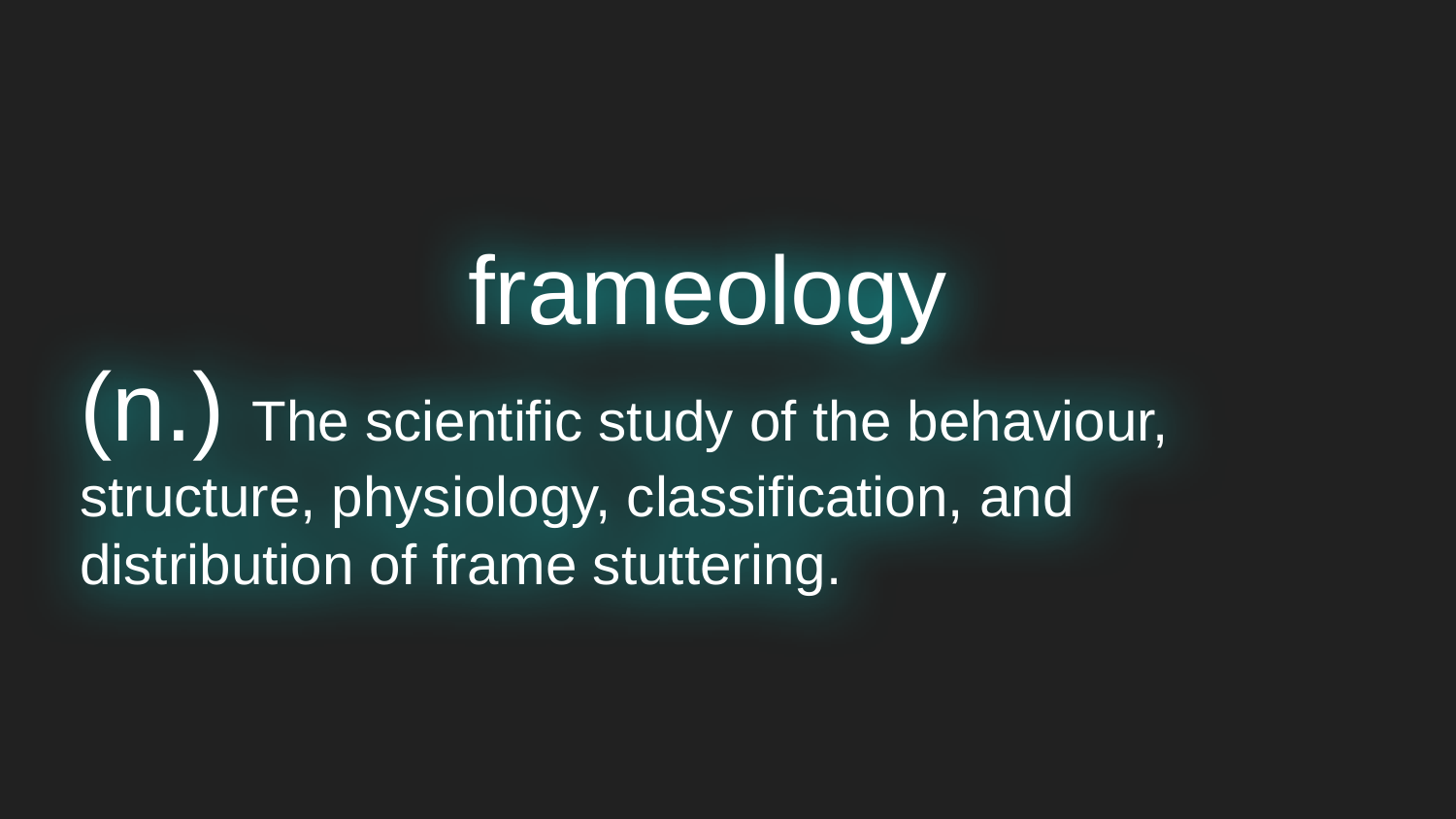

# frameology
(n.) The scientific study of the behaviour, structure, physiology, classification, and distribution of frame stuttering.